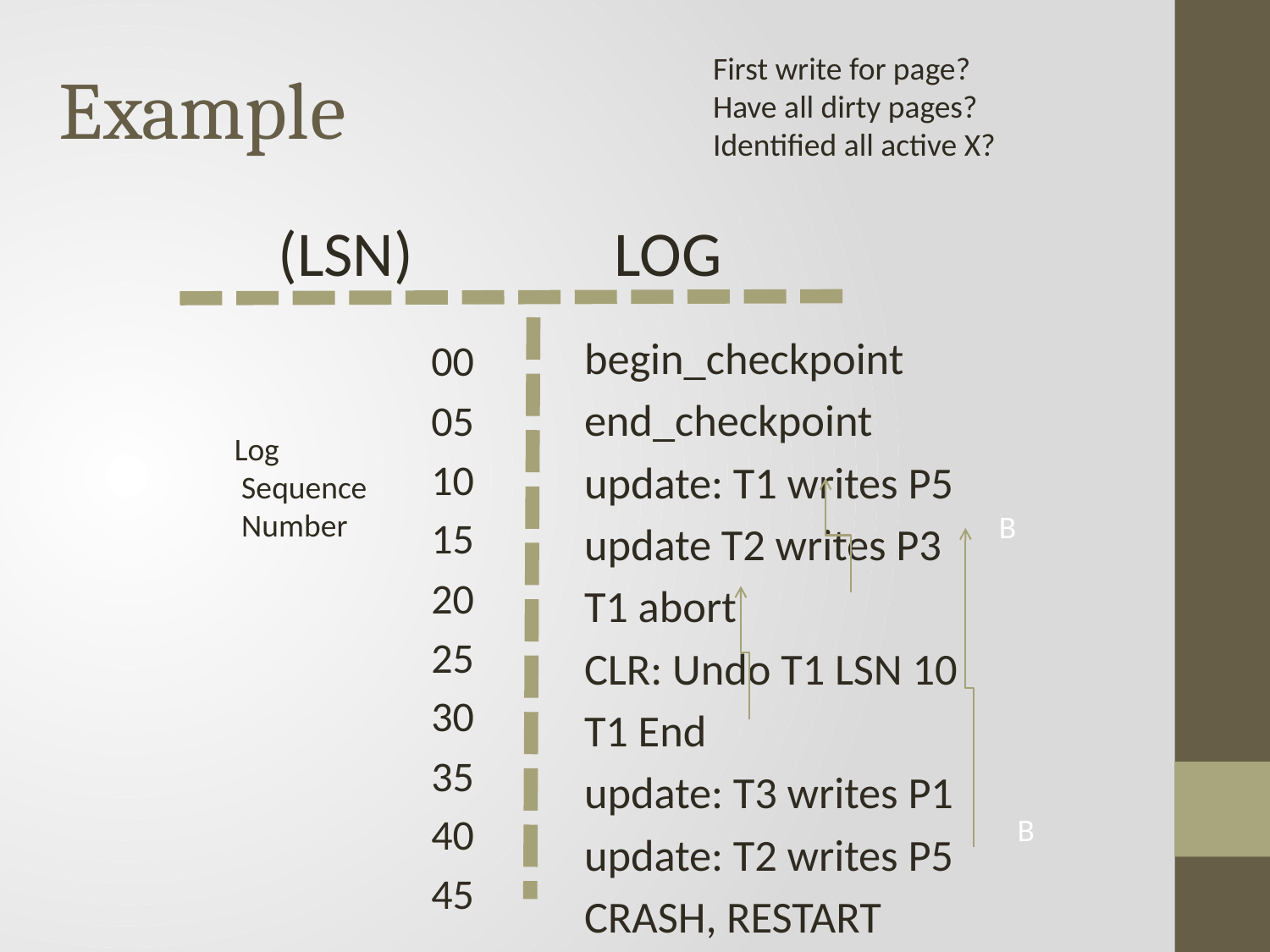

# Example
First write for page?
Have all dirty pages?
Identified all active X?
(LSN)              LOG
begin_checkpoint
end_checkpoint
update: T1 writes P5
update T2 writes P3
T1 abort
CLR: Undo T1 LSN 10
T1 End
update: T3 writes P1
update: T2 writes P5
CRASH, RESTART
00
05
10
15
20
25
30
35
40
45
Log
 Sequence
 Number
B
B